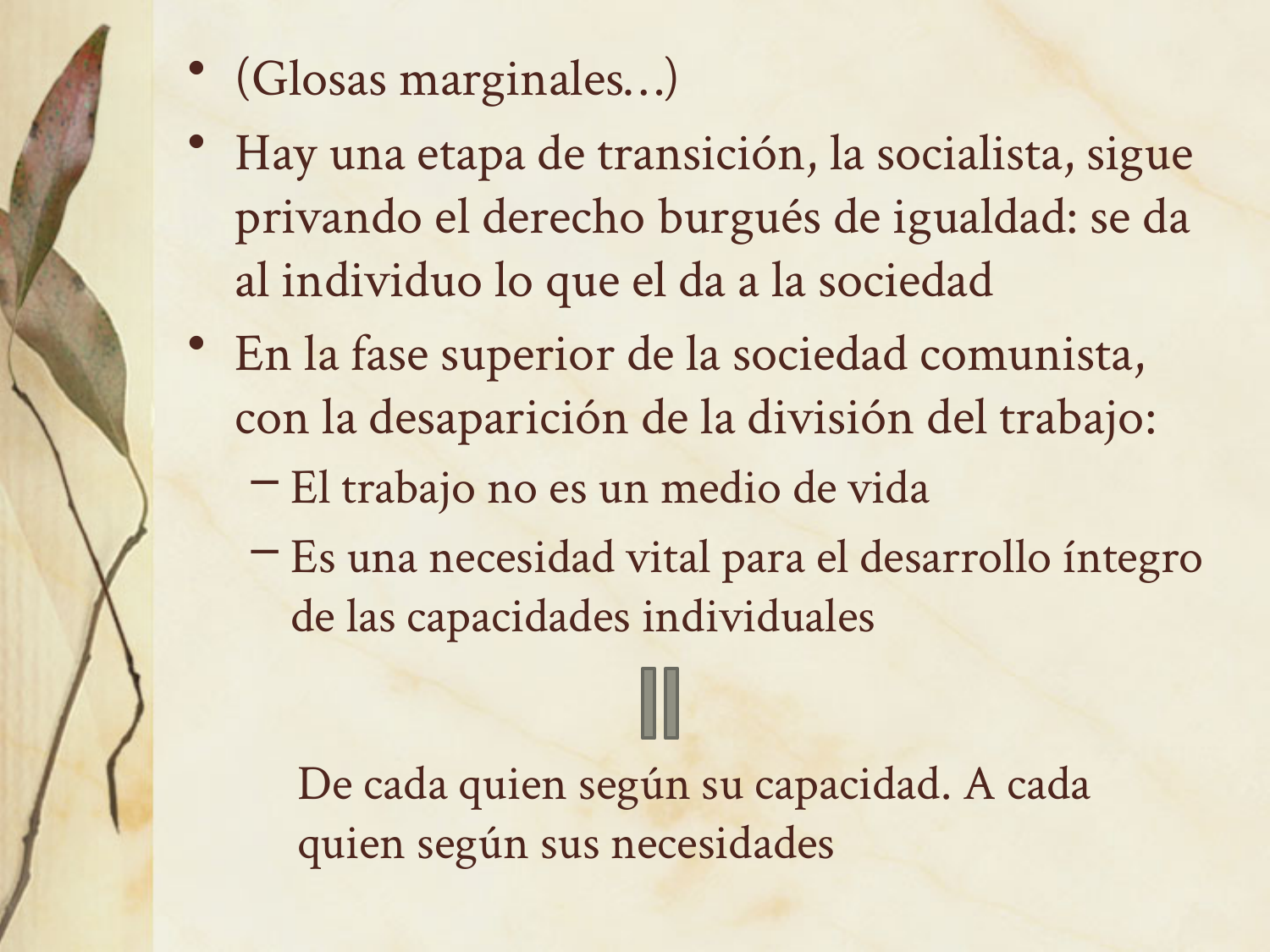

(Glosas marginales…)
Hay una etapa de transición, la socialista, sigue privando el derecho burgués de igualdad: se da al individuo lo que el da a la sociedad
En la fase superior de la sociedad comunista, con la desaparición de la división del trabajo:
El trabajo no es un medio de vida
Es una necesidad vital para el desarrollo íntegro de las capacidades individuales

De cada quien según su capacidad. A cada quien según sus necesidades